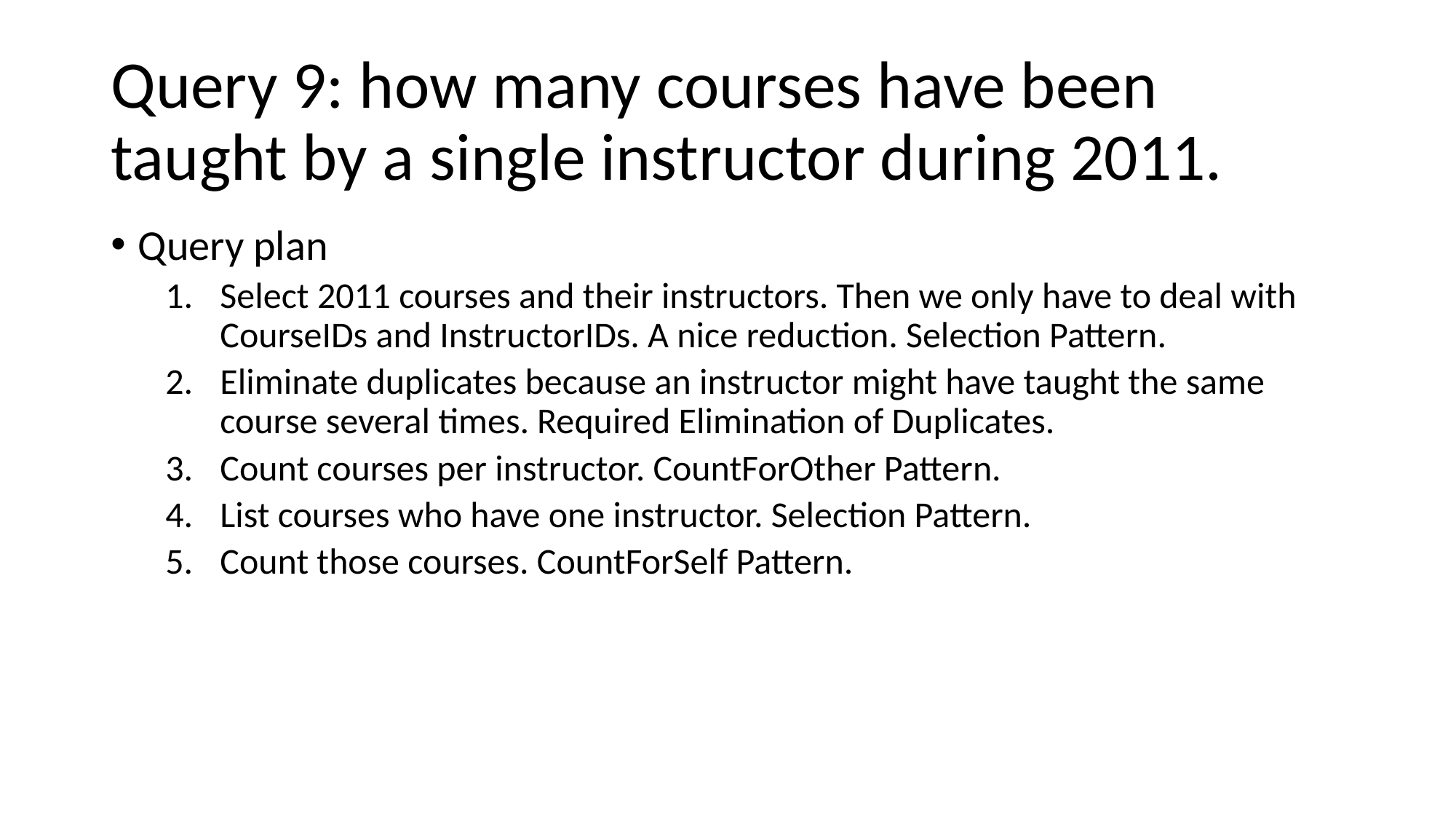

# Query 9: how many courses have been taught by a single instructor during 2011.
Query plan
Select 2011 courses and their instructors. Then we only have to deal with CourseIDs and InstructorIDs. A nice reduction. Selection Pattern.
Eliminate duplicates because an instructor might have taught the same course several times. Required Elimination of Duplicates.
Count courses per instructor. CountForOther Pattern.
List courses who have one instructor. Selection Pattern.
Count those courses. CountForSelf Pattern.